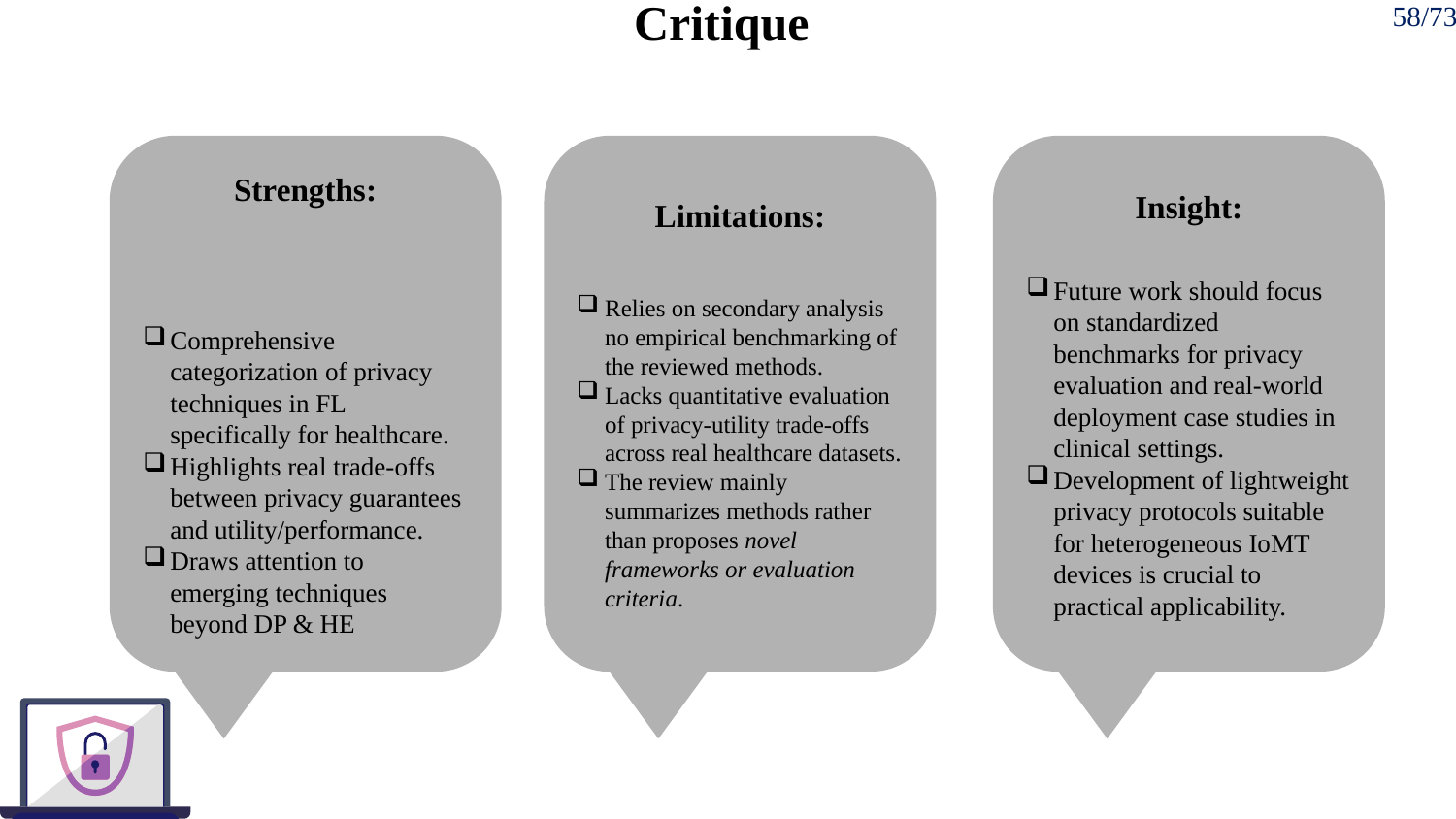

# Critique
58/73
Insight:

Future work should focus on standardized benchmarks for privacy evaluation and real‑world deployment case studies in clinical settings.
Development of lightweight privacy protocols suitable for heterogeneous IoMT devices is crucial to practical applicability.
Limitations:

Relies on secondary analysis  no empirical benchmarking of the reviewed methods.
Lacks quantitative evaluation of privacy‑utility trade‑offs across real healthcare datasets.
The review mainly summarizes methods rather than proposes novel frameworks or evaluation criteria.
Strengths:

Comprehensive categorization of privacy techniques in FL specifically for healthcare.
Highlights real trade‑offs between privacy guarantees and utility/performance.
Draws attention to emerging techniques beyond DP & HE